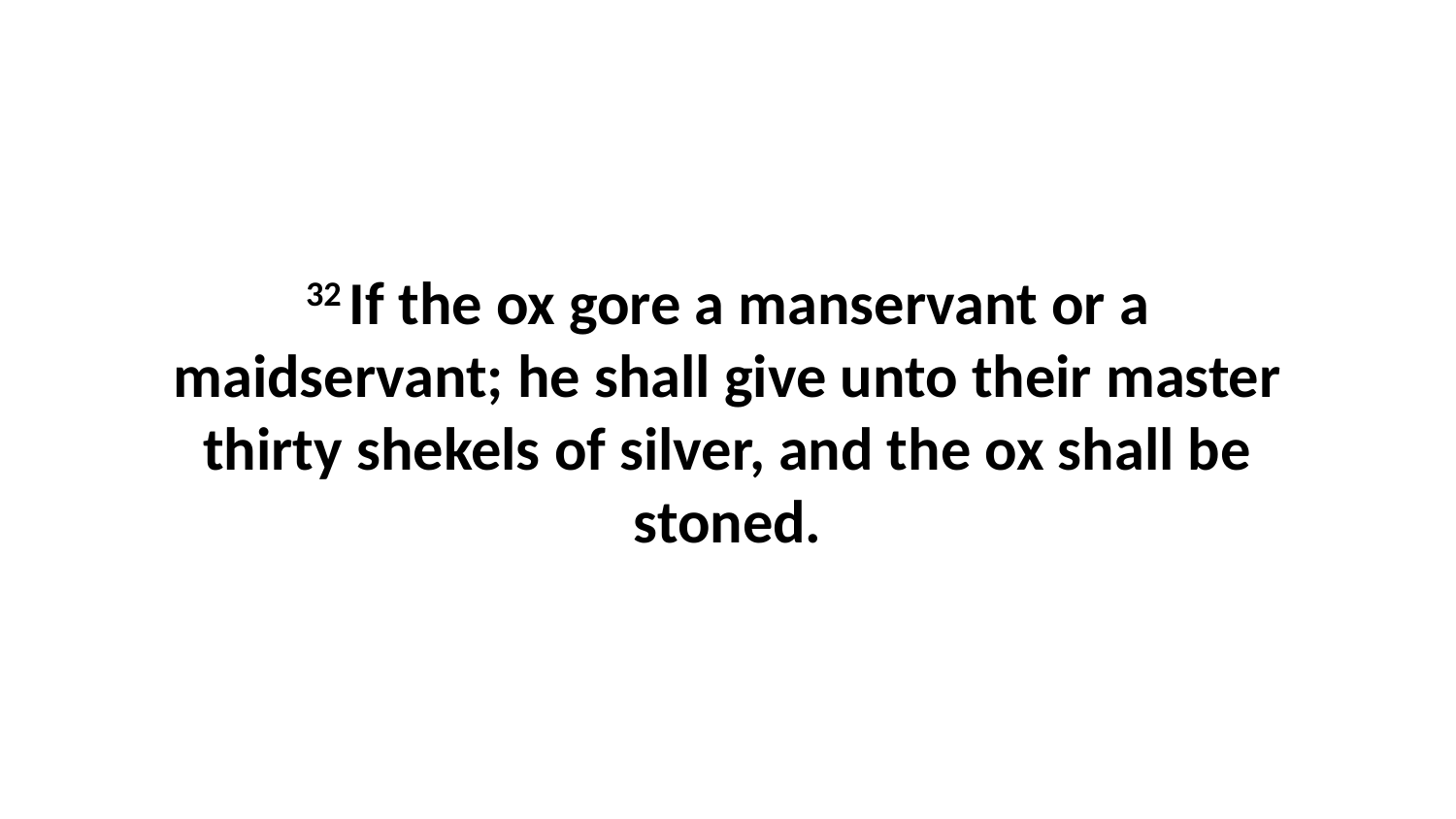

32 If the ox gore a manservant or a maidservant; he shall give unto their master thirty shekels of silver, and the ox shall be stoned.